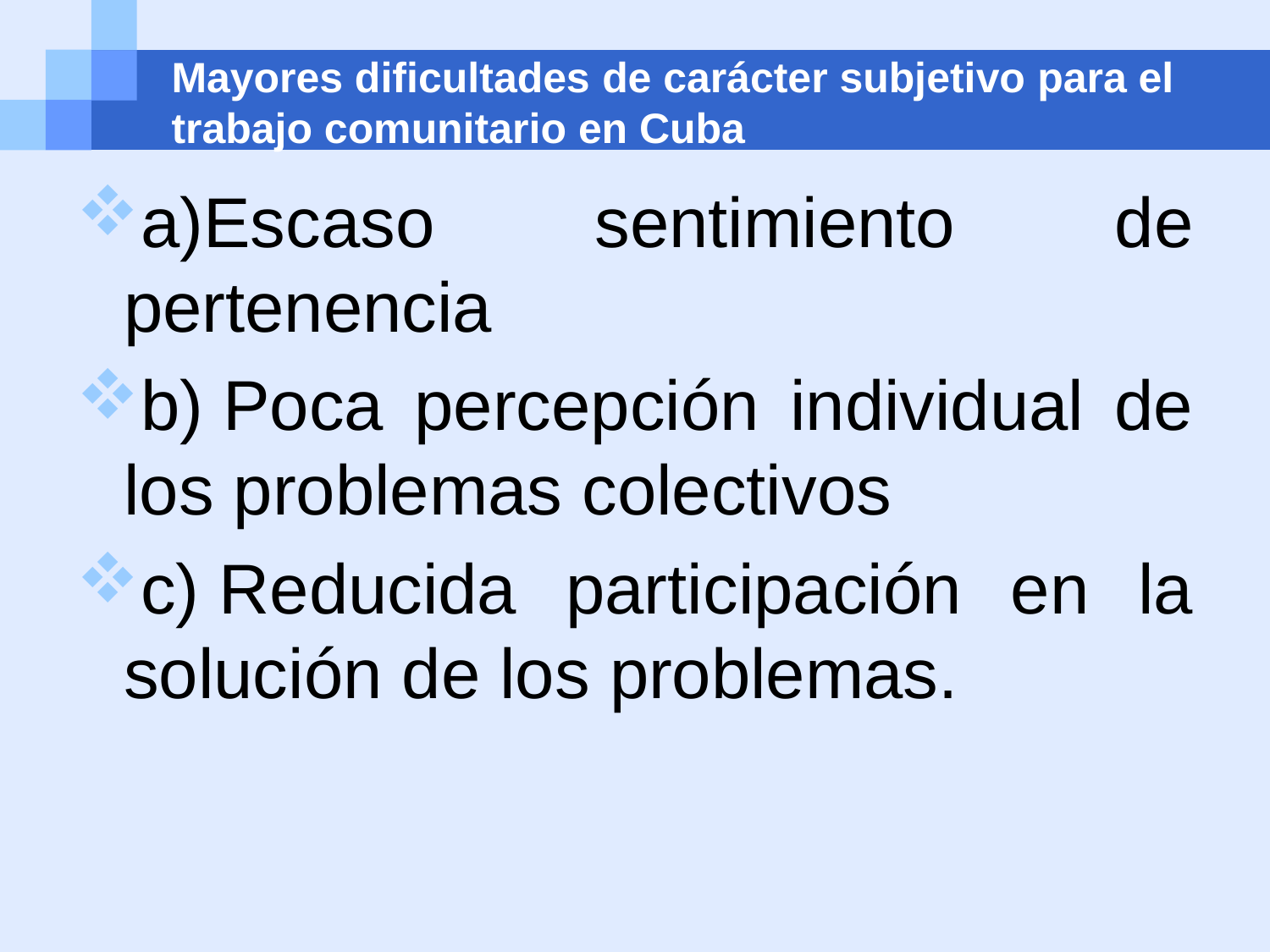

# Mayores dificultades de carácter subjetivo para el trabajo comunitario en Cuba
a)Escaso sentimiento de pertenencia
b) Poca percepción individual de los problemas colectivos
c) Reducida participación en la solución de los problemas.